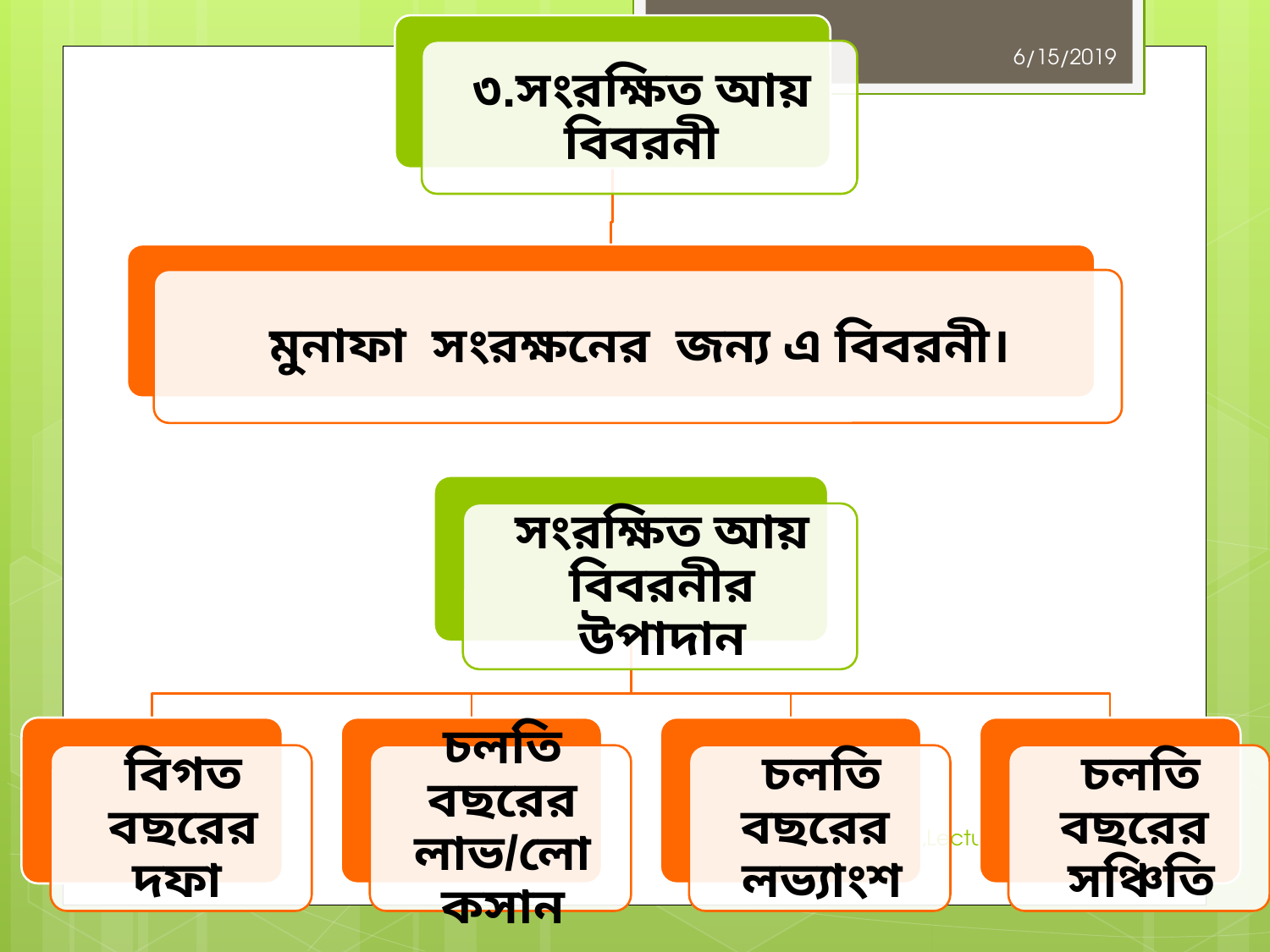

৩.সংরক্ষিত আয় বিবরনী
মুনাফা  সংরক্ষনের  জন্য এ বিবরনী।
17
6/15/2019
সংরক্ষিত আয় বিবরনীর উপাদান
বিগত বছরের দফা
চলতি বছরের লাভ/লোকসান
চলতি বছরের  লভ্যাংশ
চলতি বছরের  সঞ্চিতি
MD.RASHEDUL ISLAM,Lecturer(34TH BCS)